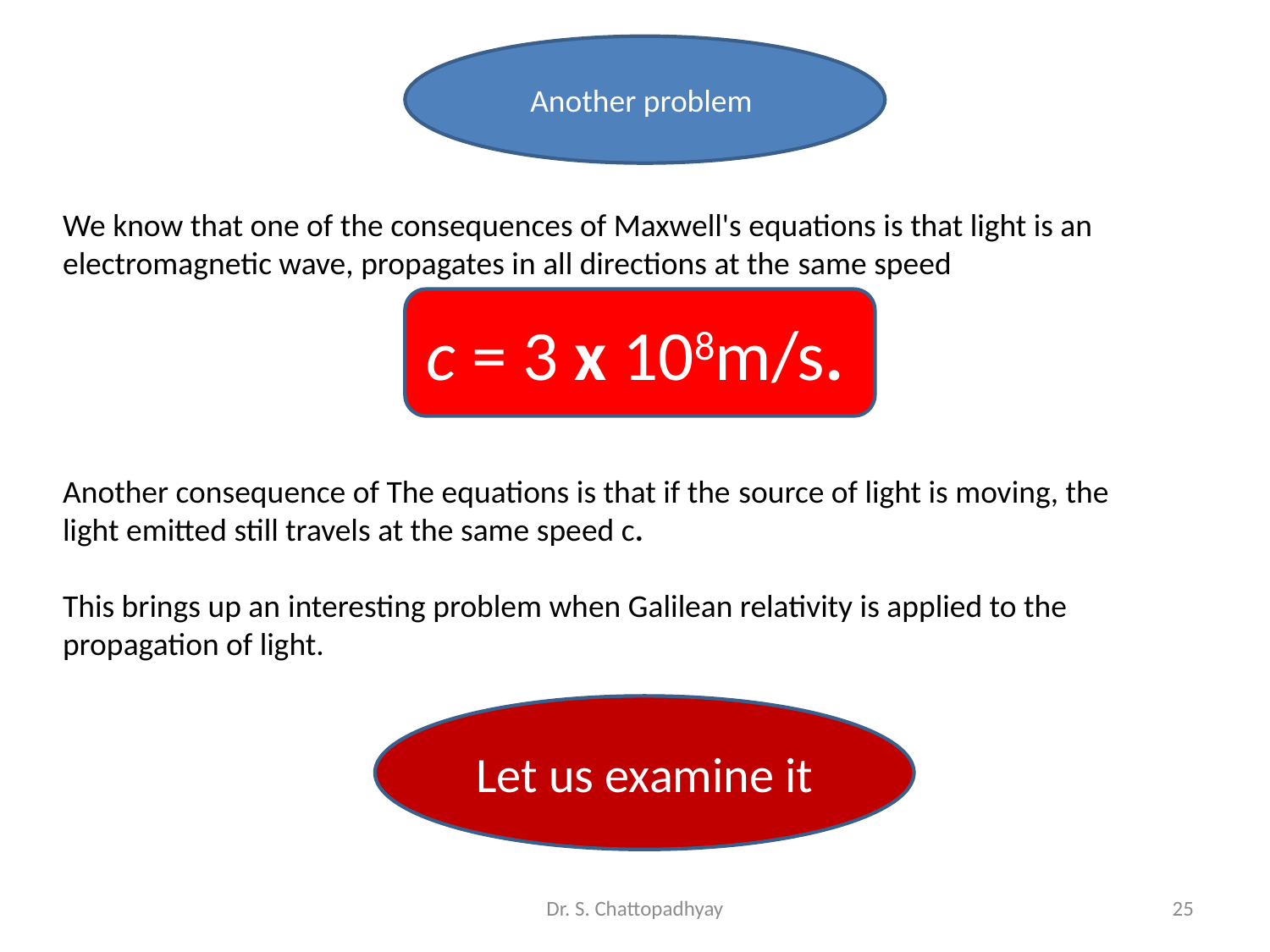

Another problem
We know that one of the consequences of Maxwell's equations is that light is an
electromagnetic wave, propagates in all directions at the same speed

Another consequence of The equations is that if the source of light is moving, the
light emitted still travels at the same speed c.

This brings up an interesting problem when Galilean relativity is applied to the
propagation of light.
c = 3 x 108m/s.
Let us examine it
Dr. S. Chattopadhyay
25